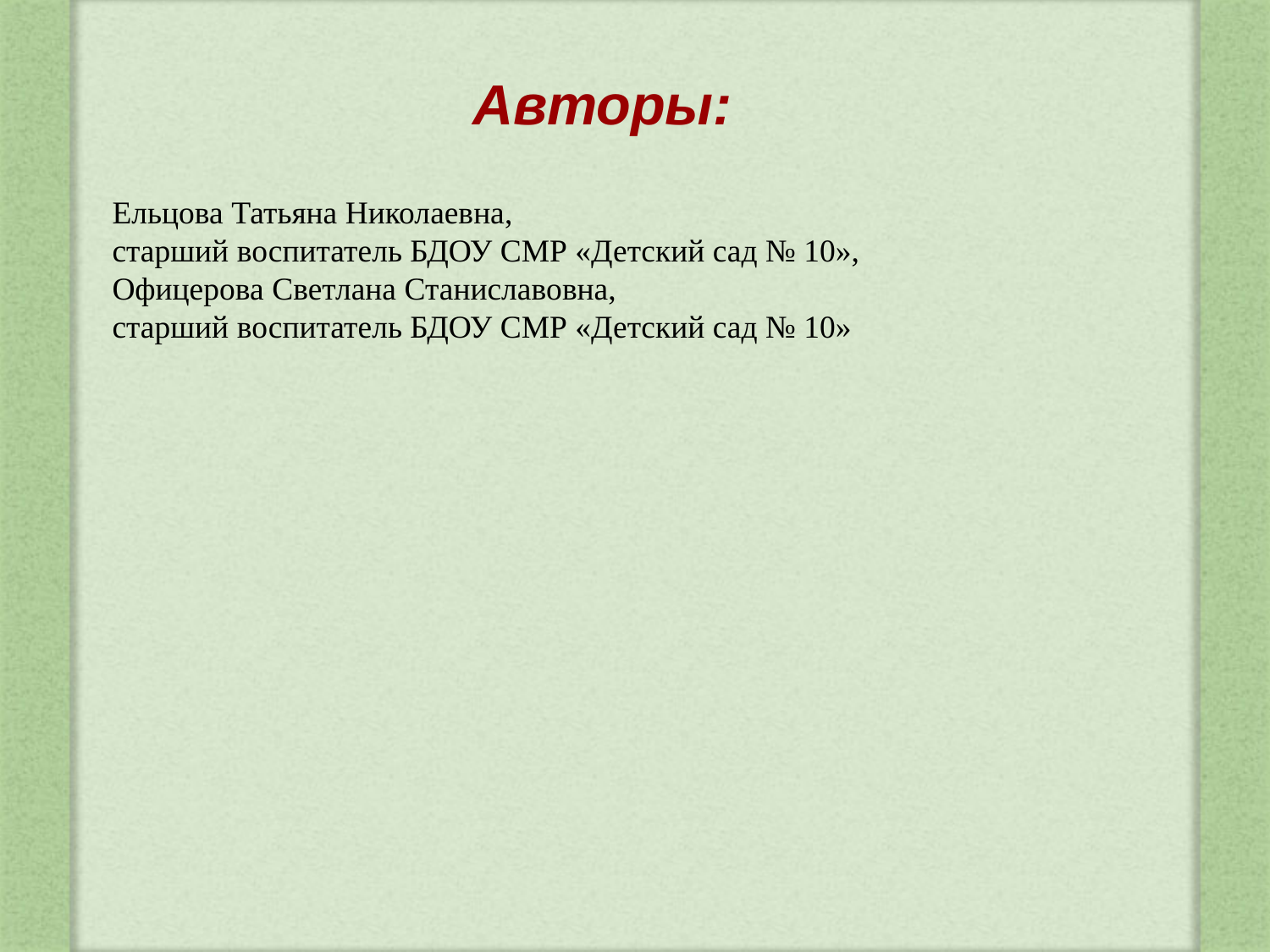

Авторы:
Ельцова Татьяна Николаевна,
старший воспитатель БДОУ СМР «Детский сад № 10»,
Офицерова Светлана Станиславовна,
старший воспитатель БДОУ СМР «Детский сад № 10»